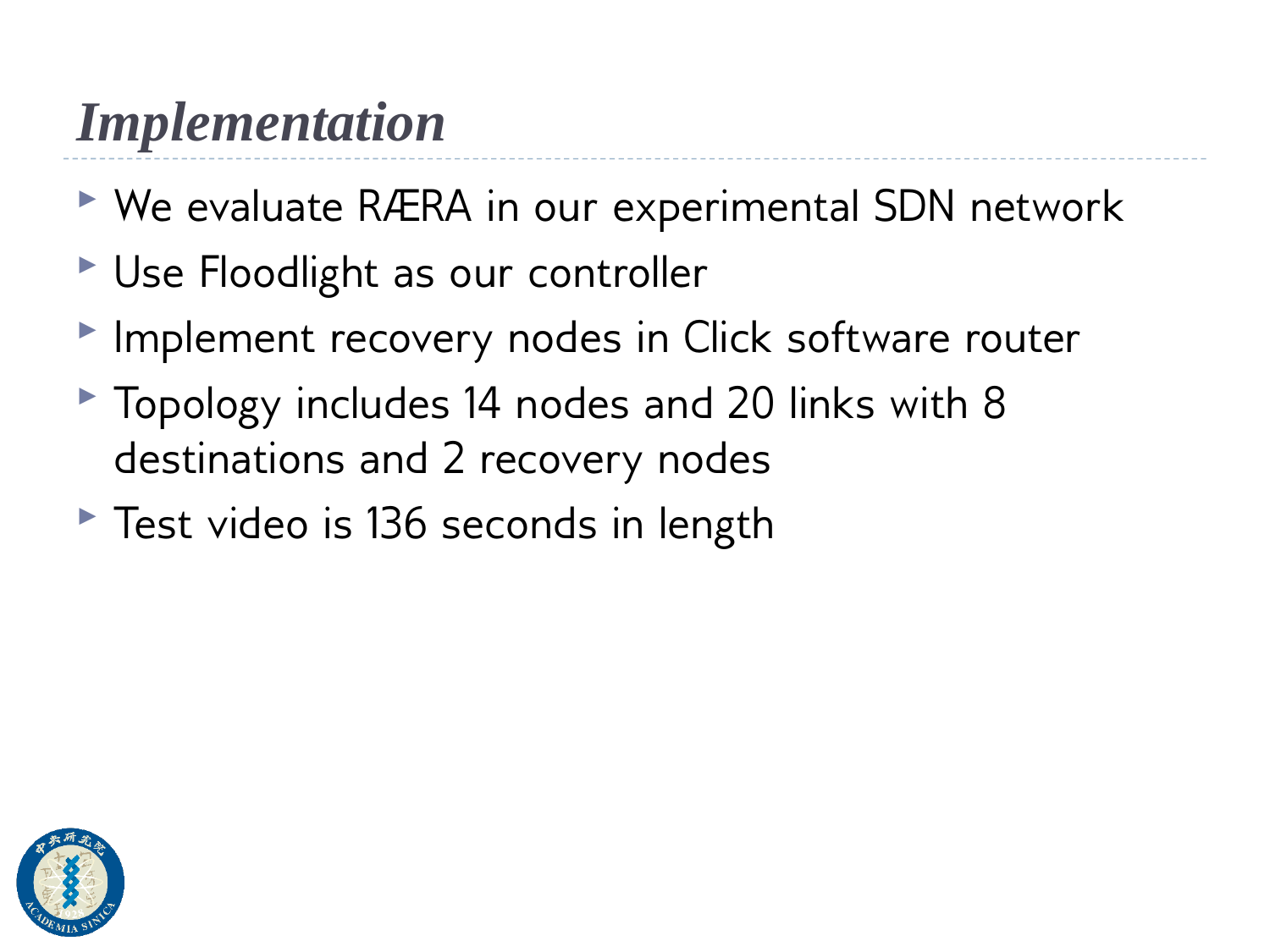

# Implementation
We evaluate RAERA in our experimental SDN network
Use Floodlight as our controller
Implement recovery nodes in Click software router
Topology includes 14 nodes and 20 links with 8 destinations and 2 recovery nodes
Test video is 136 seconds in length